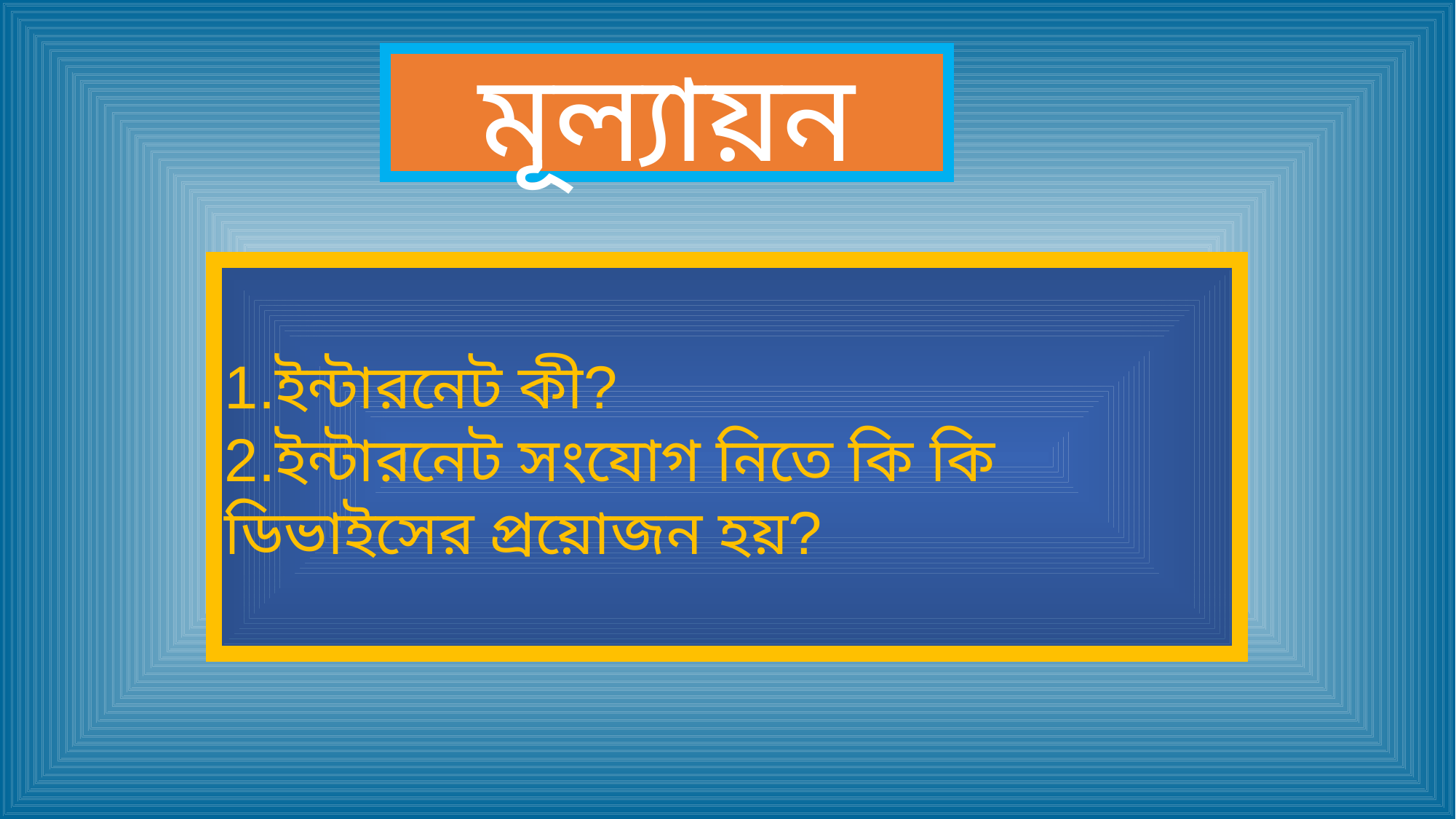

মূল্যায়ন
1.ইন্টারনেট কী?
2.ইন্টারনেট সংযোগ নিতে কি কি ডিভাইসের প্রয়োজন হয়?